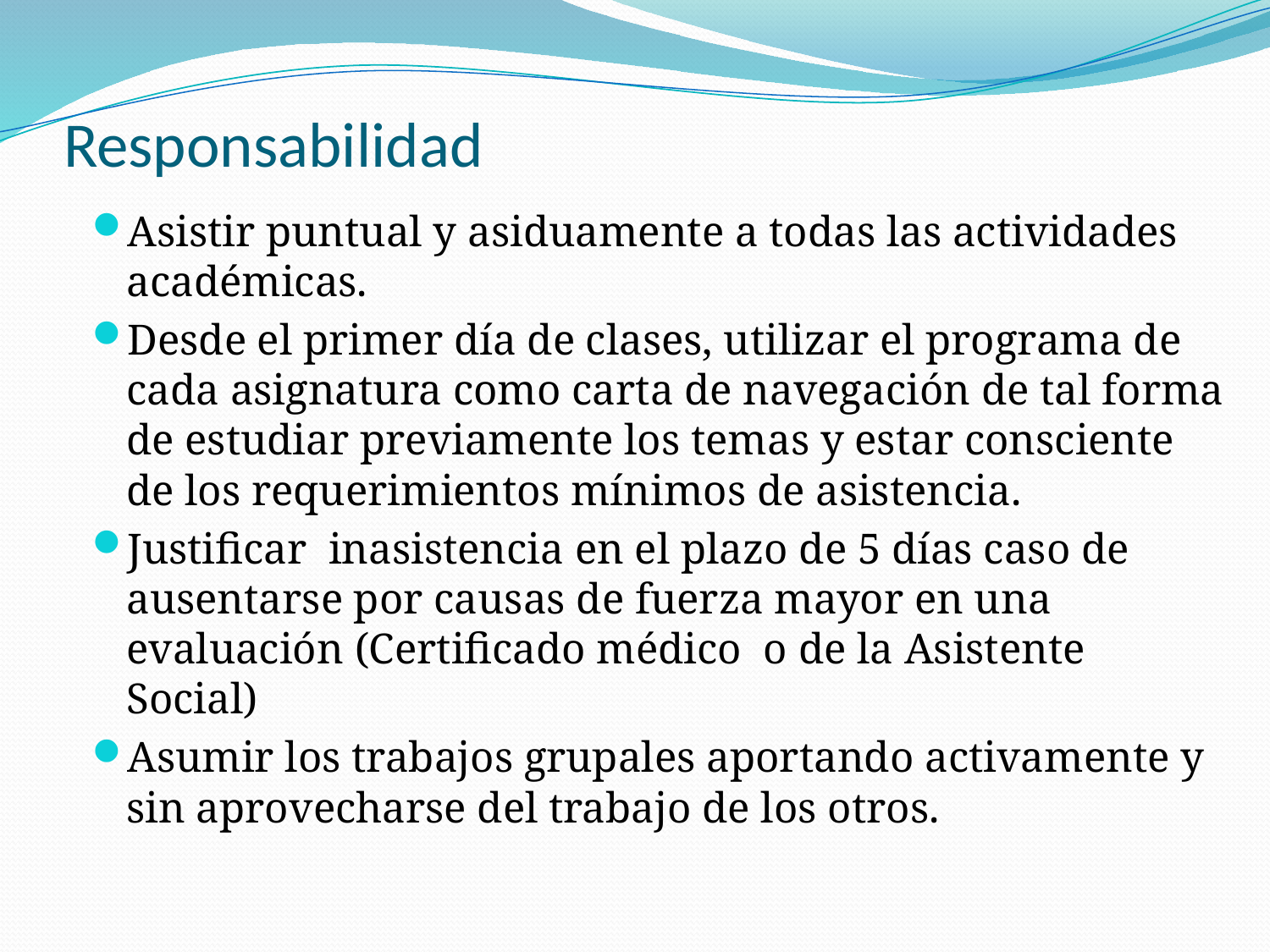

# Responsabilidad
Asistir puntual y asiduamente a todas las actividades académicas.
Desde el primer día de clases, utilizar el programa de cada asignatura como carta de navegación de tal forma de estudiar previamente los temas y estar consciente de los requerimientos mínimos de asistencia.
Justificar  inasistencia en el plazo de 5 días caso de ausentarse por causas de fuerza mayor en una evaluación (Certificado médico  o de la Asistente Social)
Asumir los trabajos grupales aportando activamente y sin aprovecharse del trabajo de los otros.